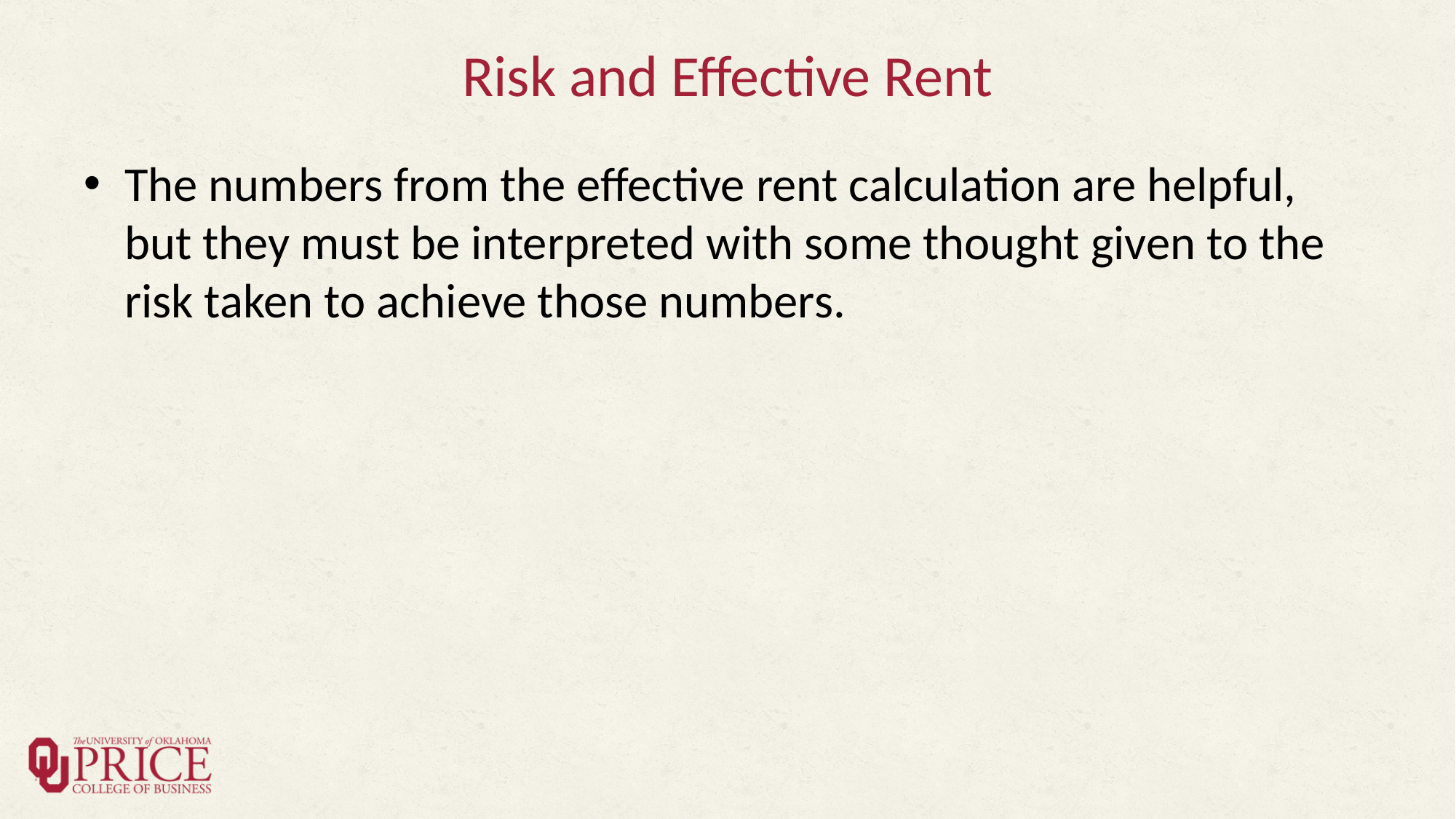

# Risk and Effective Rent
The numbers from the effective rent calculation are helpful, but they must be interpreted with some thought given to the risk taken to achieve those numbers.